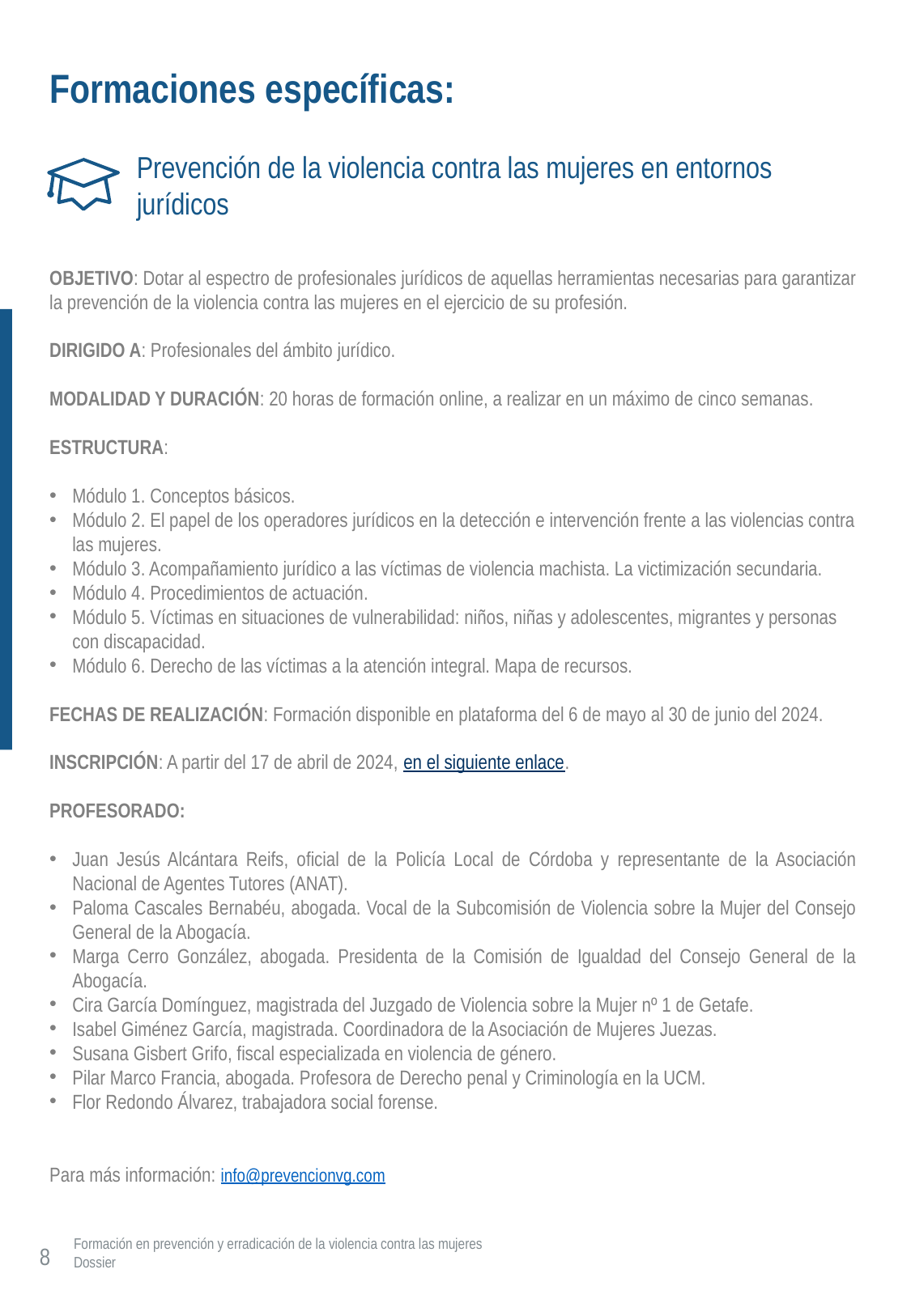

Formaciones específicas:

OBJETIVO: Dotar al espectro de profesionales jurídicos de aquellas herramientas necesarias para garantizar la prevención de la violencia contra las mujeres en el ejercicio de su profesión.

DIRIGIDO A: Profesionales del ámbito jurídico.

MODALIDAD Y DURACIÓN: 20 horas de formación online, a realizar en un máximo de cinco semanas.

ESTRUCTURA:

Módulo 1. Conceptos básicos.
Módulo 2. El papel de los operadores jurídicos en la detección e intervención frente a las violencias contra las mujeres.
Módulo 3. Acompañamiento jurídico a las víctimas de violencia machista. La victimización secundaria.
Módulo 4. Procedimientos de actuación.
Módulo 5. Víctimas en situaciones de vulnerabilidad: niños, niñas y adolescentes, migrantes y personas con discapacidad.
Módulo 6. Derecho de las víctimas a la atención integral. Mapa de recursos.

FECHAS DE REALIZACIÓN: Formación disponible en plataforma del 6 de mayo al 30 de junio del 2024.

INSCRIPCIÓN: A partir del 17 de abril de 2024, en el siguiente enlace.

PROFESORADO:

Juan Jesús Alcántara Reifs, oficial de la Policía Local de Córdoba y representante de la Asociación Nacional de Agentes Tutores (ANAT).
Paloma Cascales Bernabéu, abogada. Vocal de la Subcomisión de Violencia sobre la Mujer del Consejo General de la Abogacía.
Marga Cerro González, abogada. Presidenta de la Comisión de Igualdad del Consejo General de la Abogacía.
Cira García Domínguez, magistrada del Juzgado de Violencia sobre la Mujer nº 1 de Getafe.
Isabel Giménez García, magistrada. Coordinadora de la Asociación de Mujeres Juezas.
Susana Gisbert Grifo, fiscal especializada en violencia de género.
Pilar Marco Francia, abogada. Profesora de Derecho penal y Criminología en la UCM.
Flor Redondo Álvarez, trabajadora social forense.

Para más información: info@prevencionvg.com

Prevención de la violencia contra las mujeres en entornos jurídicos